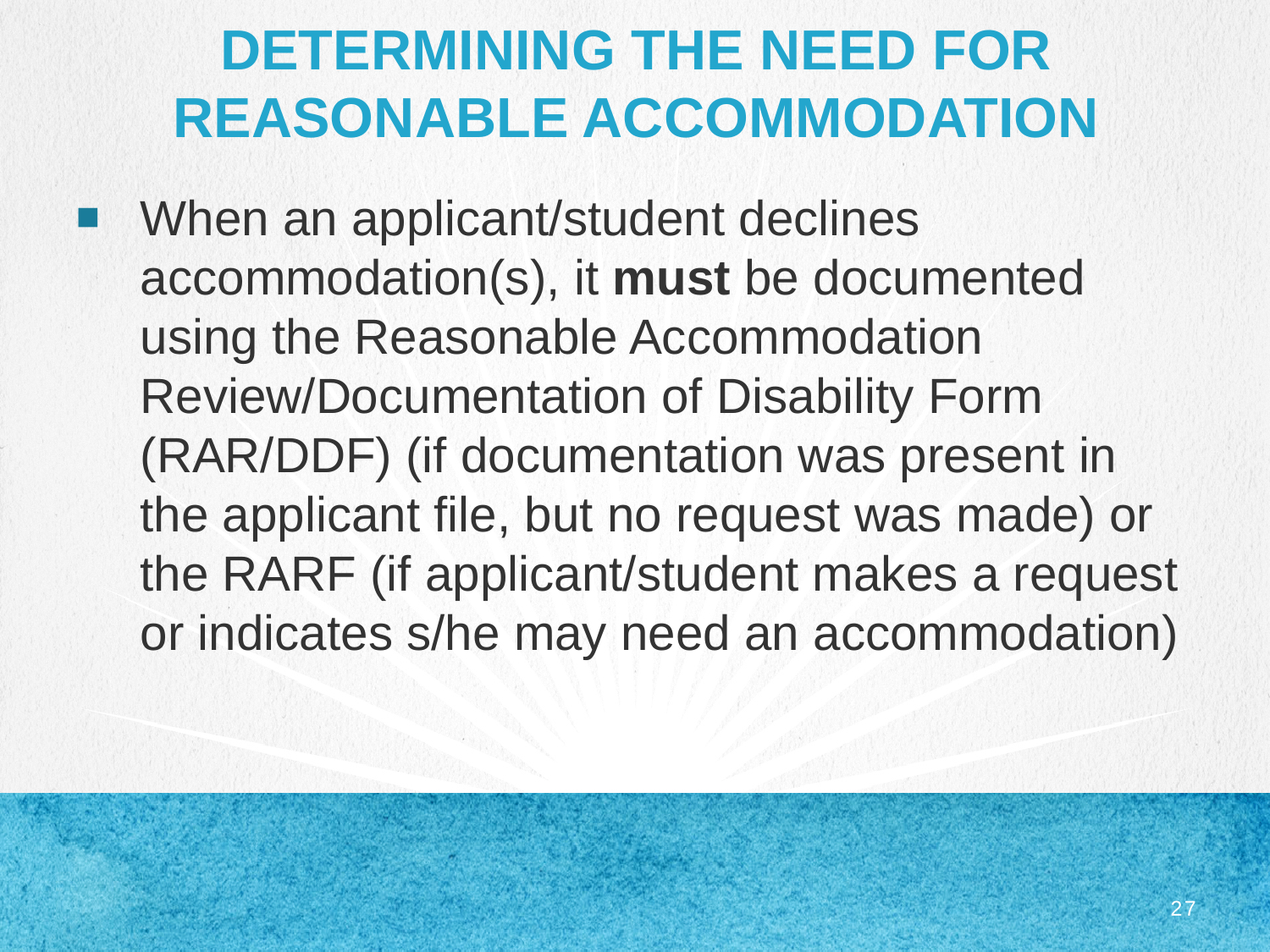

# Determining the need for Reasonable accommodation
When an applicant/student declines accommodation(s), it must be documented using the Reasonable Accommodation Review/Documentation of Disability Form (RAR/DDF) (if documentation was present in the applicant file, but no request was made) or the RARF (if applicant/student makes a request or indicates s/he may need an accommodation)

27